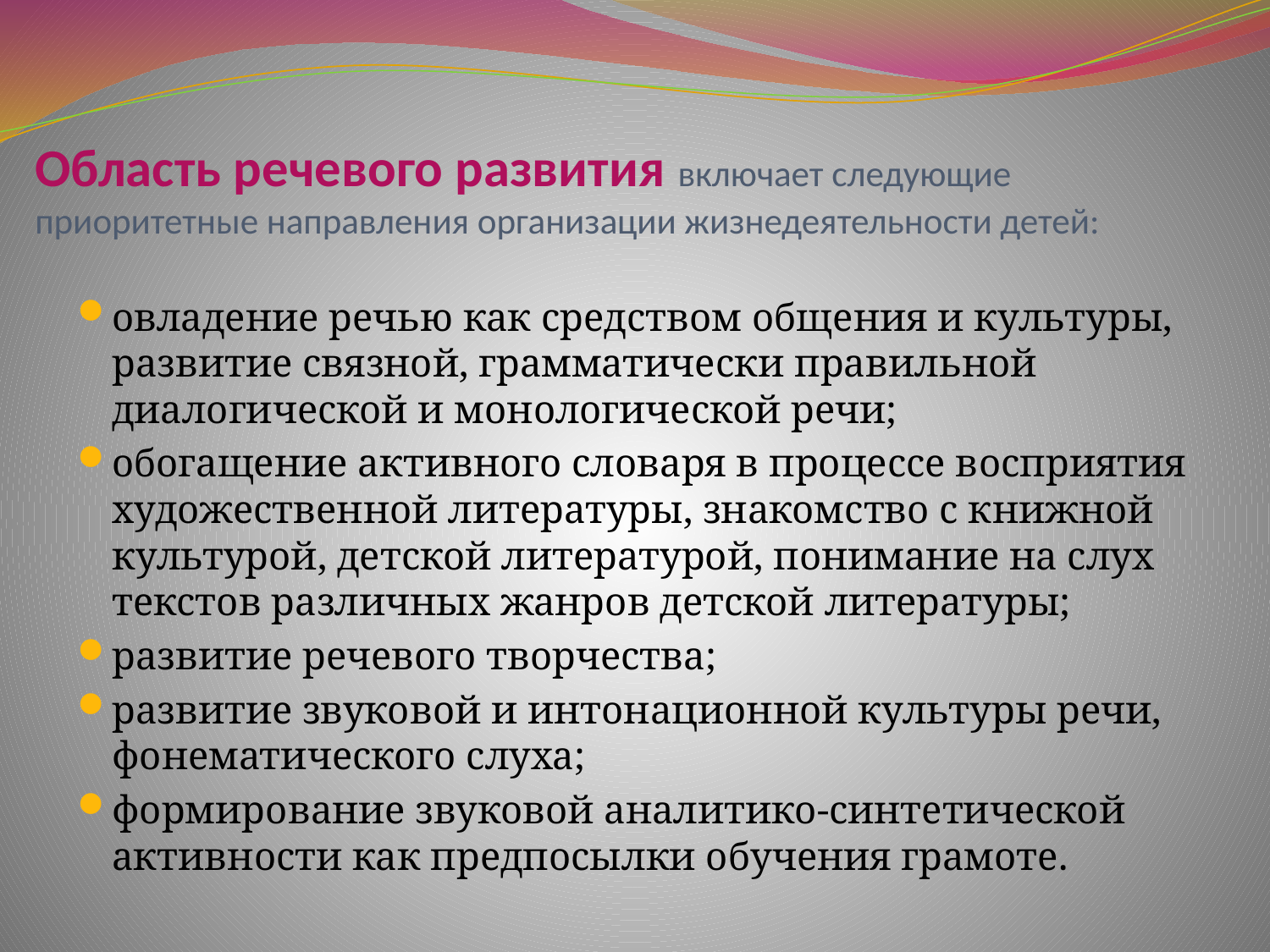

# Область речевого развития включает следующие приоритетные направления организации жизнедеятельности детей:
овладение речью как средством общения и культуры, развитие связной, грамматически правильной диалогической и монологической речи;
обогащение активного словаря в процессе восприятия художественной литературы, знакомство с книжной культурой, детской литературой, понимание на слух текстов различных жанров детской литературы;
развитие речевого творчества;
развитие звуковой и интонационной культуры речи, фонематического слуха;
формирование звуковой аналитико-синтетической активности как предпосылки обучения грамоте.